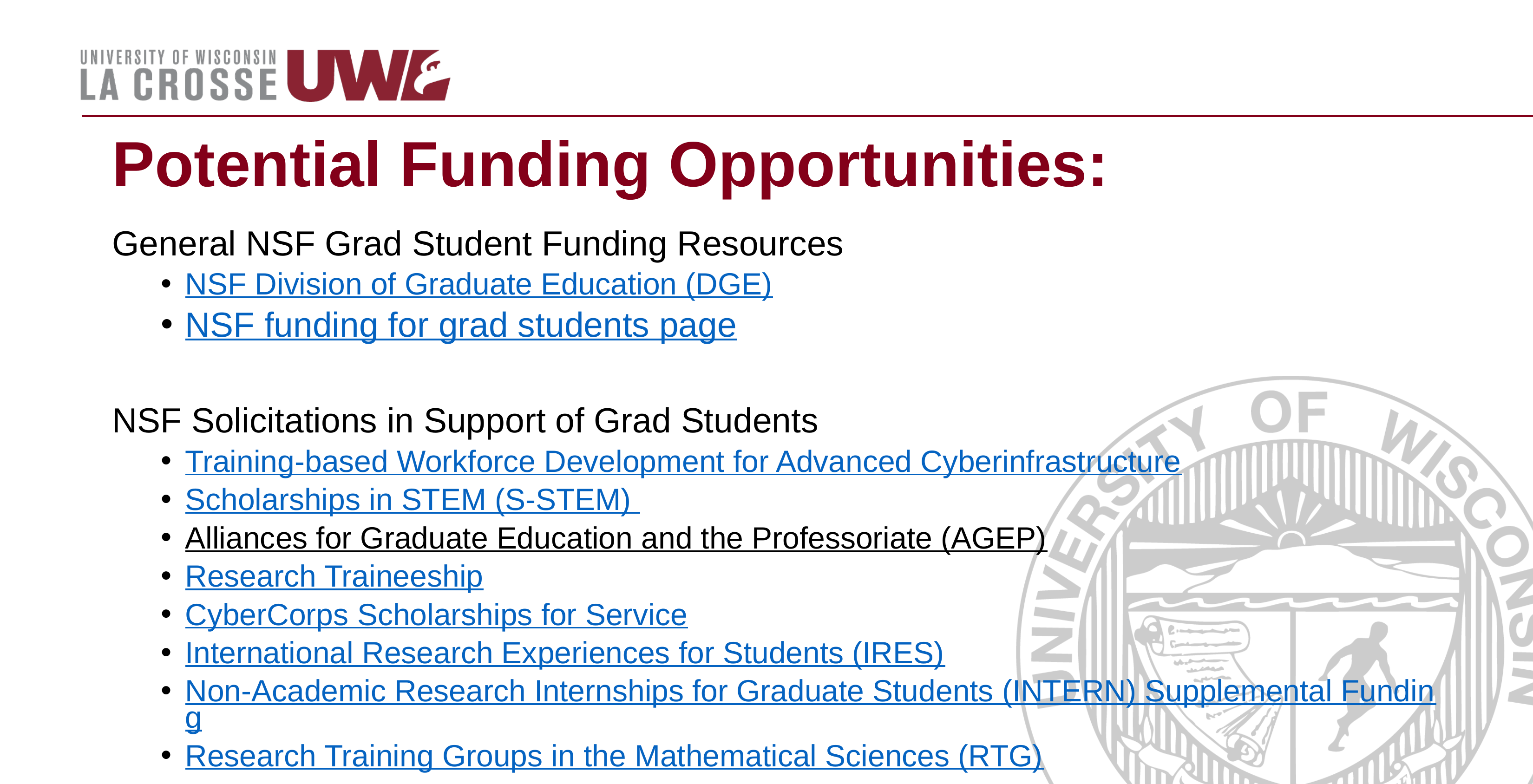

# Potential Funding Opportunities:
General NSF Grad Student Funding Resources
NSF Division of Graduate Education (DGE)
NSF funding for grad students page

NSF Solicitations in Support of Grad Students
Training-based Workforce Development for Advanced Cyberinfrastructure
Scholarships in STEM (S-STEM)
Alliances for Graduate Education and the Professoriate (AGEP)
Research Traineeship
CyberCorps Scholarships for Service
International Research Experiences for Students (IRES)
Non-Academic Research Internships for Graduate Students (INTERN) Supplemental Funding
Research Training Groups in the Mathematical Sciences (RTG)